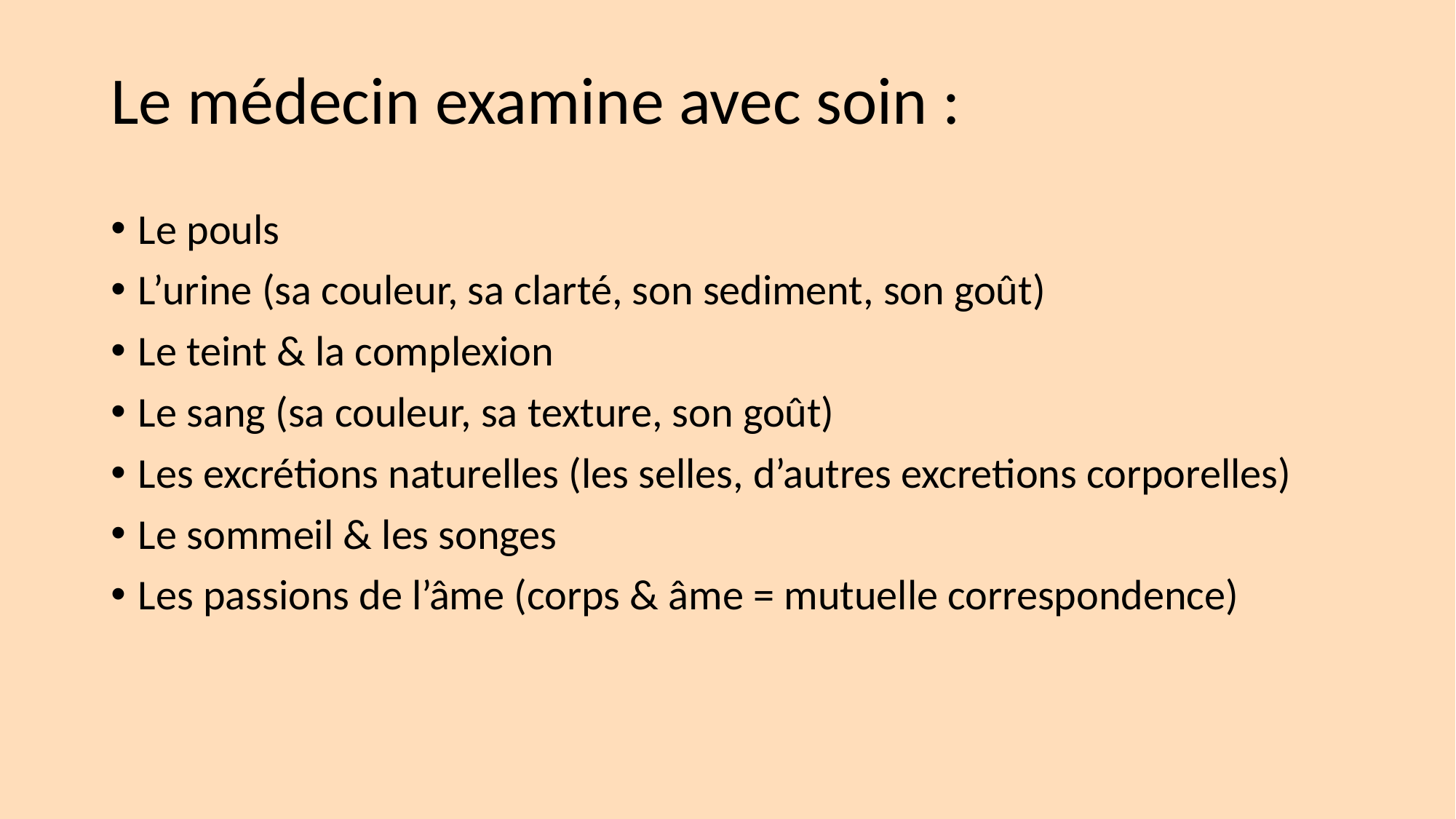

# Le médecin examine avec soin :
Le pouls
L’urine (sa couleur, sa clarté, son sediment, son goût)
Le teint & la complexion
Le sang (sa couleur, sa texture, son goût)
Les excrétions naturelles (les selles, d’autres excretions corporelles)
Le sommeil & les songes
Les passions de l’âme (corps & âme = mutuelle correspondence)